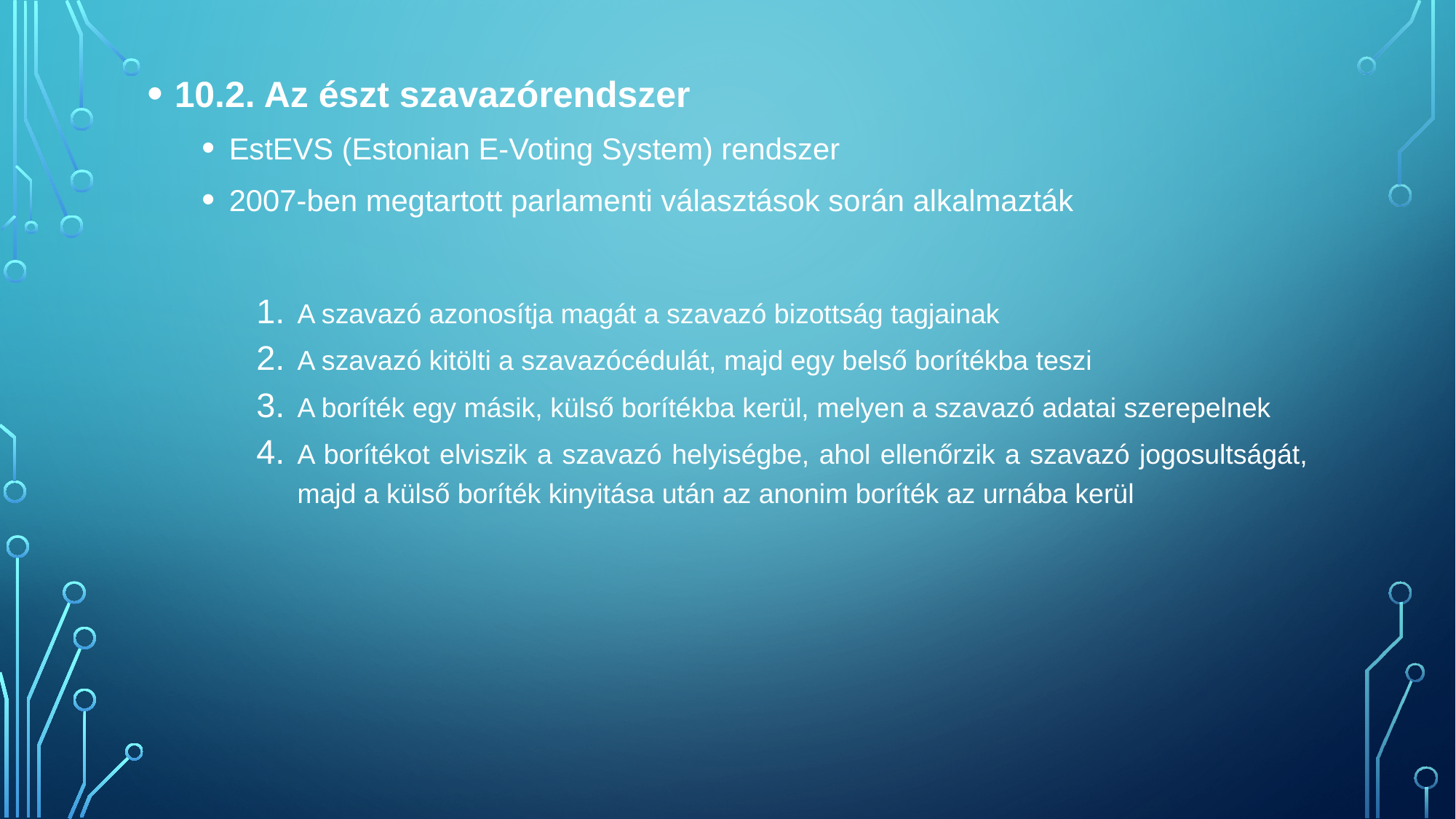

10.2. Az észt szavazórendszer
EstEVS (Estonian E-Voting System) rendszer
2007-ben megtartott parlamenti választások során alkalmazták

A szavazó azonosítja magát a szavazó bizottság tagjainak
A szavazó kitölti a szavazócédulát, majd egy belső borítékba teszi
A boríték egy másik, külső borítékba kerül, melyen a szavazó adatai szerepelnek
A borítékot elviszik a szavazó helyiségbe, ahol ellenőrzik a szavazó jogosultságát, majd a külső boríték kinyitása után az anonim boríték az urnába kerül